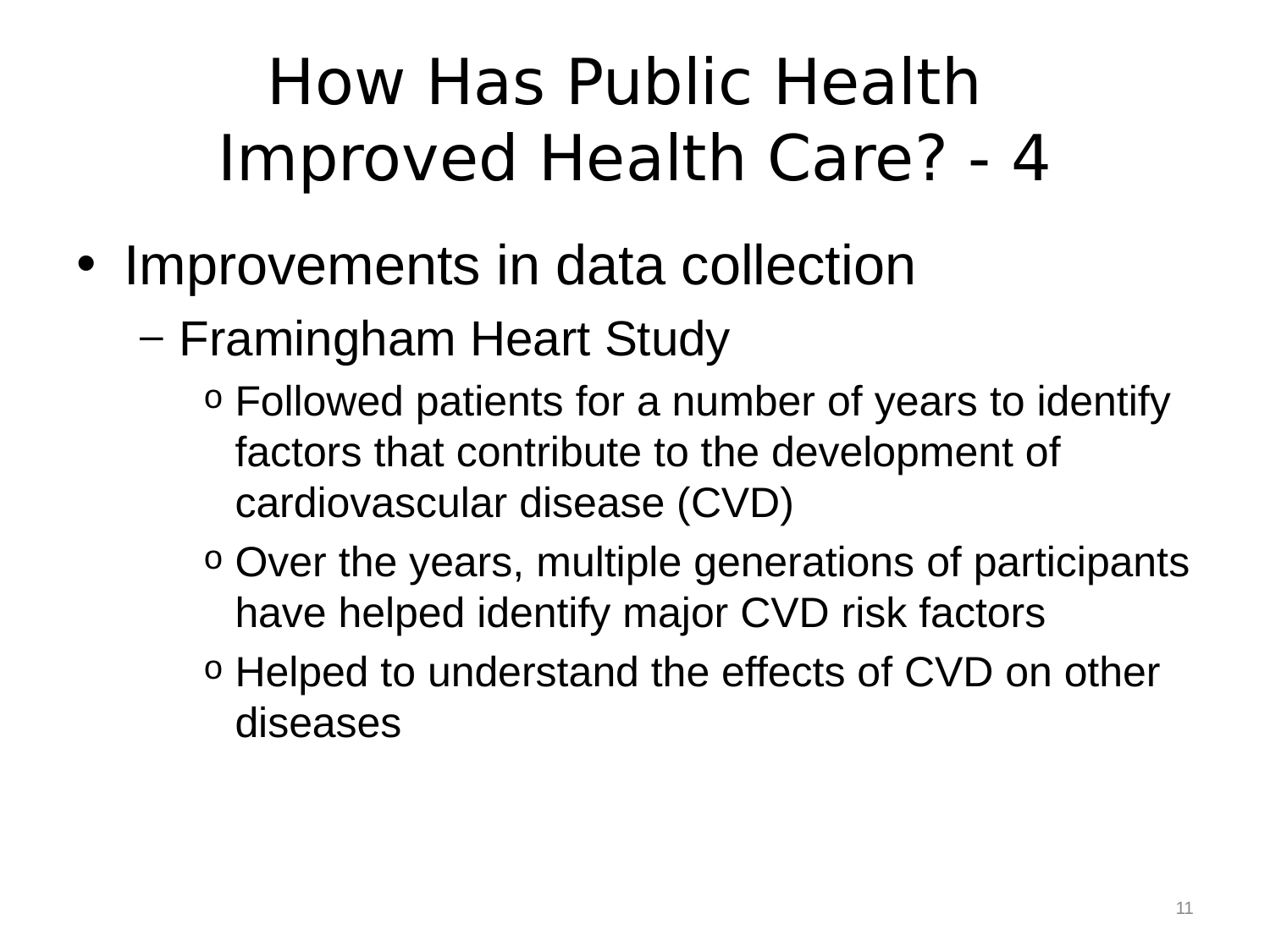

# How Has Public Health Improved Health Care? - 4
Improvements in data collection
Framingham Heart Study
Followed patients for a number of years to identify factors that contribute to the development of cardiovascular disease (CVD)
Over the years, multiple generations of participants have helped identify major CVD risk factors
Helped to understand the effects of CVD on other diseases

11